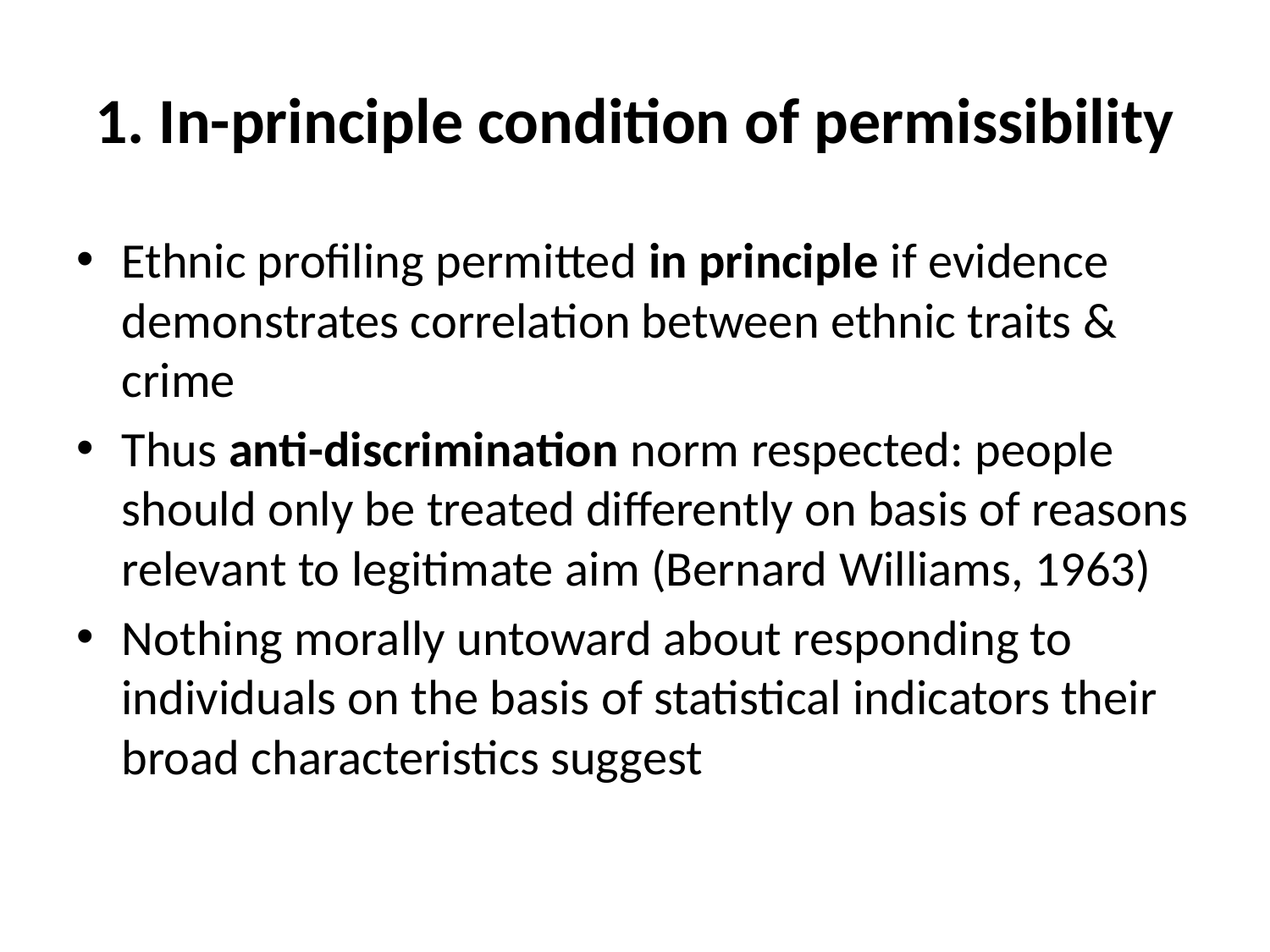

# 1. In-principle condition of permissibility
Ethnic profiling permitted in principle if evidence demonstrates correlation between ethnic traits & crime
Thus anti-discrimination norm respected: people should only be treated differently on basis of reasons relevant to legitimate aim (Bernard Williams, 1963)
Nothing morally untoward about responding to individuals on the basis of statistical indicators their broad characteristics suggest